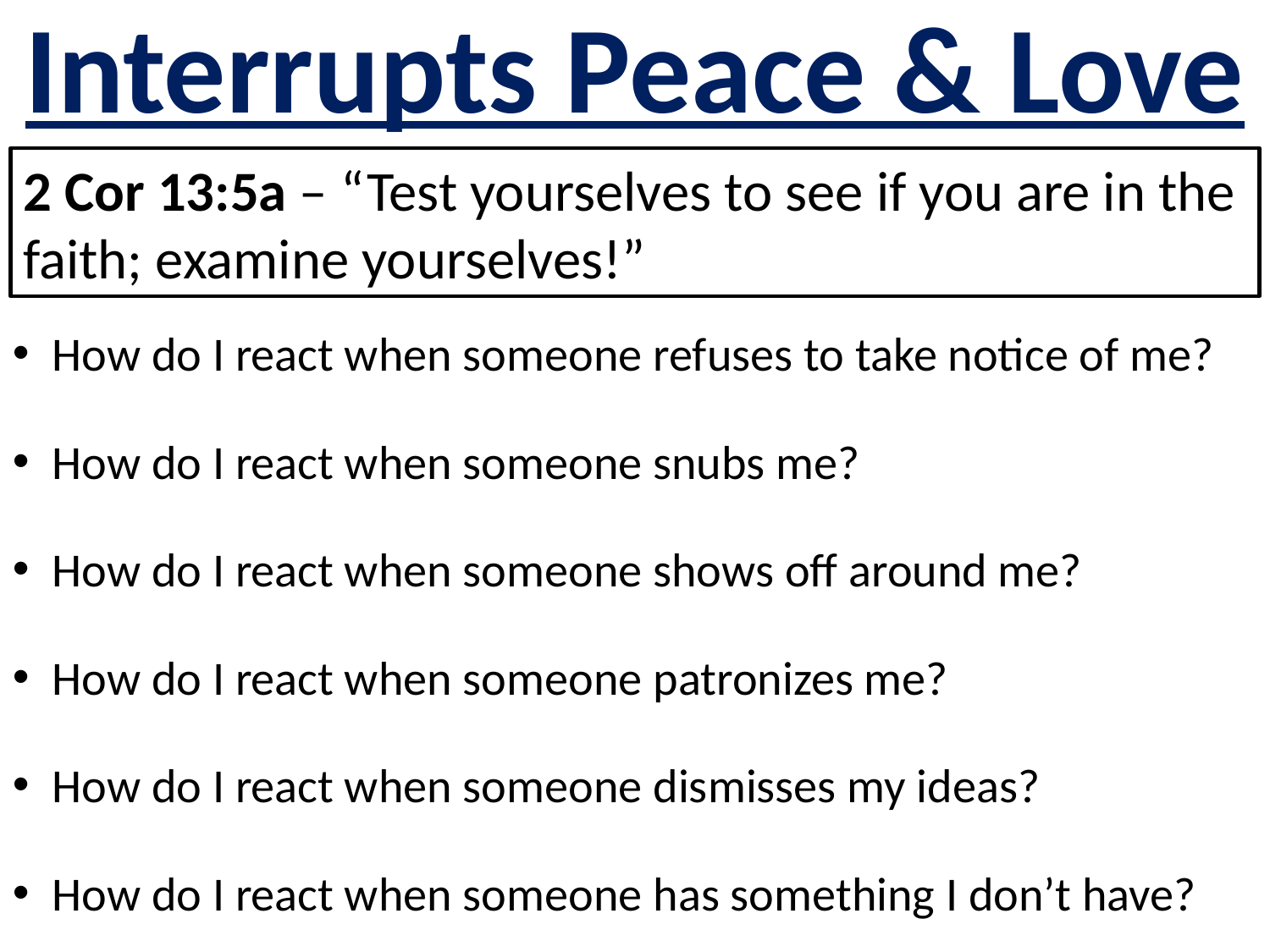

# Interrupts Peace & Love
2 Cor 13:5a – “Test yourselves to see if you are in the faith; examine yourselves!”
How do I react when someone refuses to take notice of me?

How do I react when someone snubs me?

How do I react when someone shows off around me?

How do I react when someone patronizes me?

How do I react when someone dismisses my ideas?

How do I react when someone has something I don’t have?